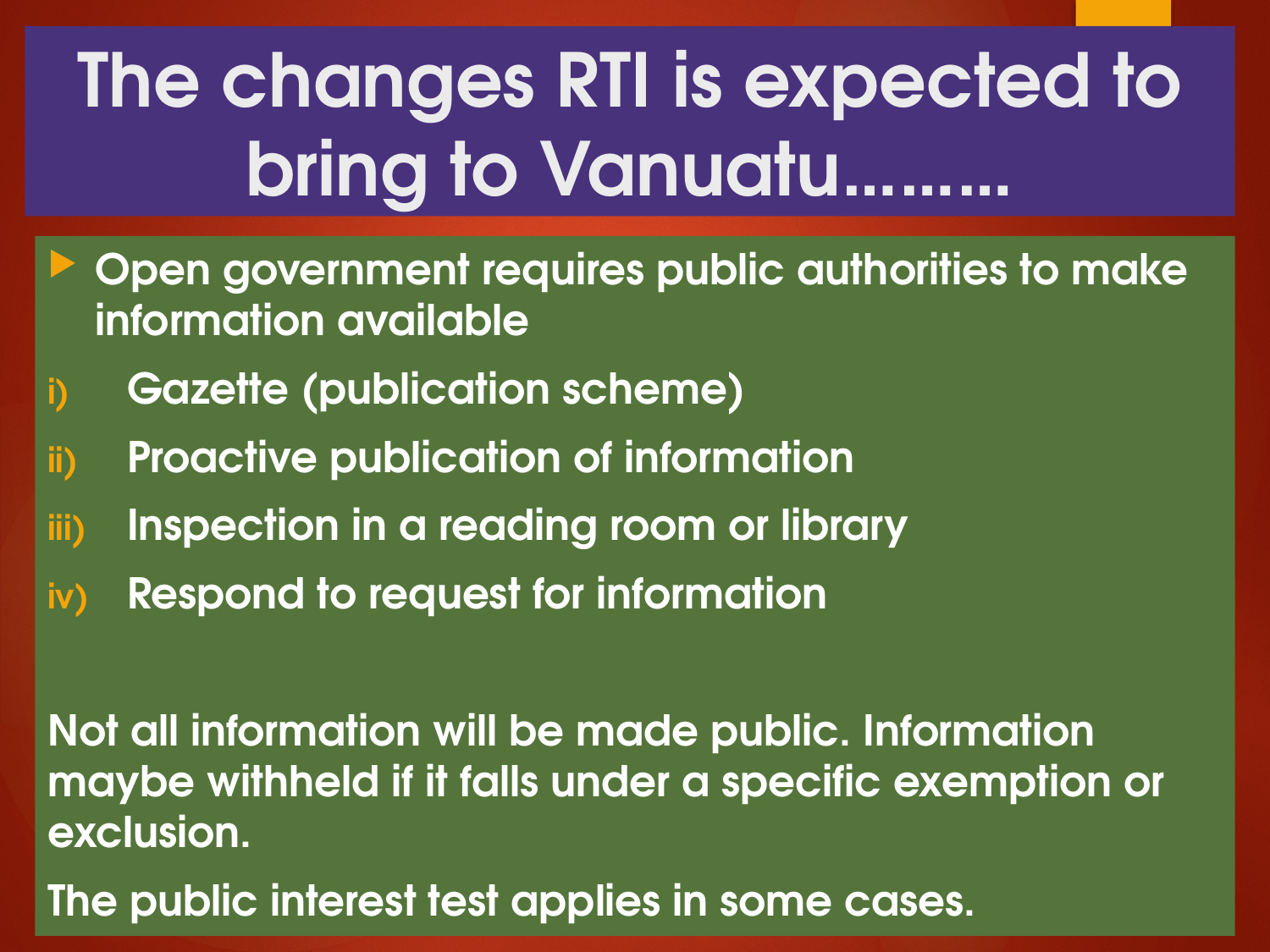

# The changes RTI is expected to bring to Vanuatu………
Open government requires public authorities to make information available
Gazette (publication scheme)
Proactive publication of information
Inspection in a reading room or library
Respond to request for information

Not all information will be made public. Information maybe withheld if it falls under a specific exemption or exclusion.
The public interest test applies in some cases.